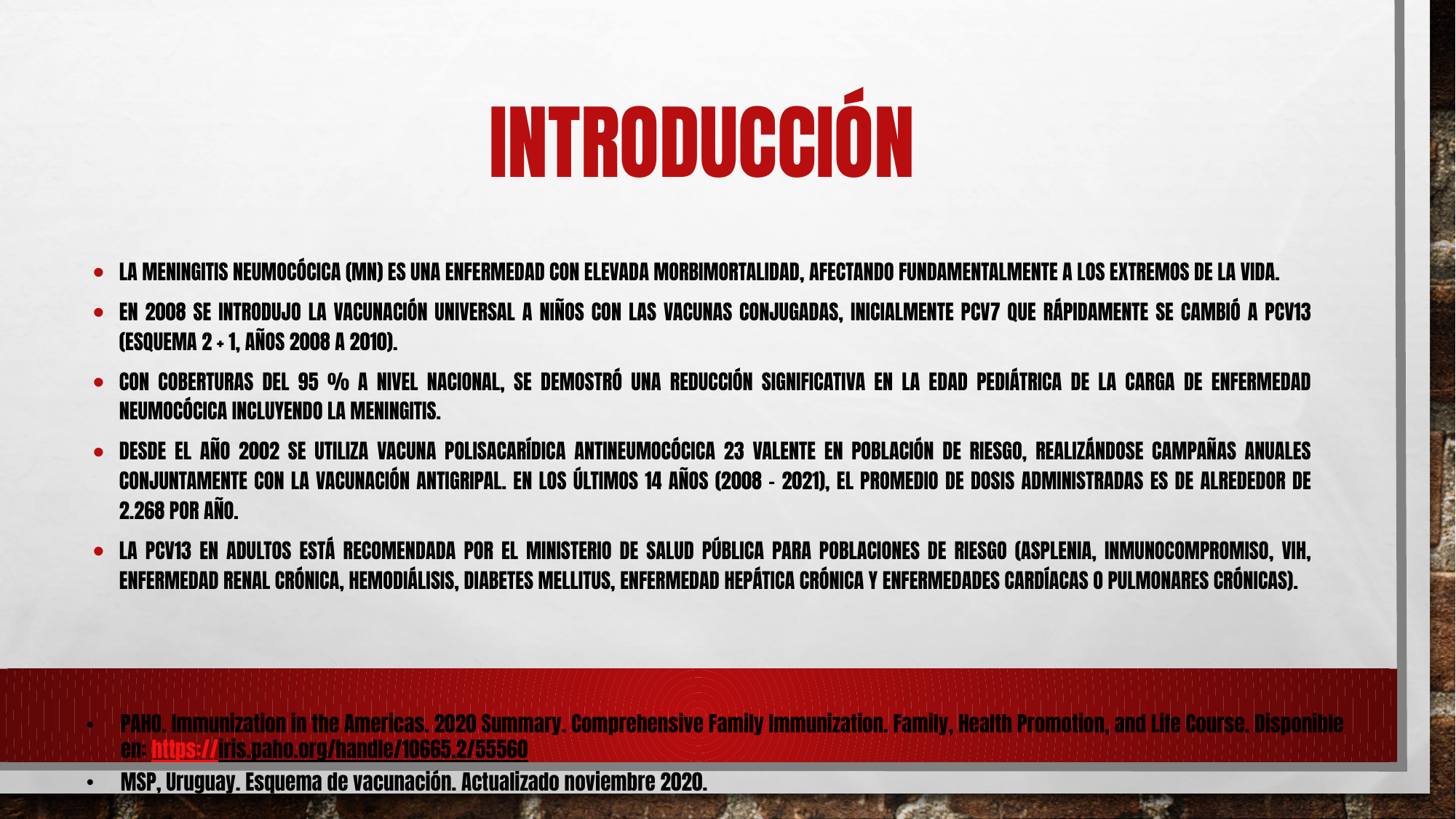

# Introducción
La meningitis neumocócica (MN) es una enfermedad con elevada morbimortalidad, afectando fundamentalmente a los extremos de la vida.
En 2008 se introdujo la vacunación universal a niños con las vacunas conjugadas, inicialmente PCV7 que rápidamente se cambió a PCV13 (esquema 2 + 1, años 2008 a 2010).
Con coberturas del 95 % a nivel nacional, se demostró una reducción significativa en la edad pediátrica de la carga de enfermedad neumocócica incluyendo la meningitis.
Desde el año 2002 se utiliza vacuna polisacarídica antineumocócica 23 valente en población de riesgo, realizándose campañas anuales conjuntamente con la vacunación antigripal. En los últimos 14 años (2008 – 2021), el promedio de dosis administradas es de alrededor de 2.268 por año.
La PCV13 en adultos está recomendada por el Ministerio de Salud Pública para poblaciones de riesgo (asplenia, inmunocompromiso, VIH, enfermedad renal crónica, hemodiálisis, diabetes mellitus, enfermedad hepática crónica y enfermedades cardíacas o pulmonares crónicas).

PAHO. Immunization in the Americas. 2020 Summary. Comprehensive Family Immunization. Family, Health Promotion, and Life Course. Disponible en: https://iris.paho.org/handle/10665.2/55560
MSP, Uruguay. Esquema de vacunación. Actualizado noviembre 2020.